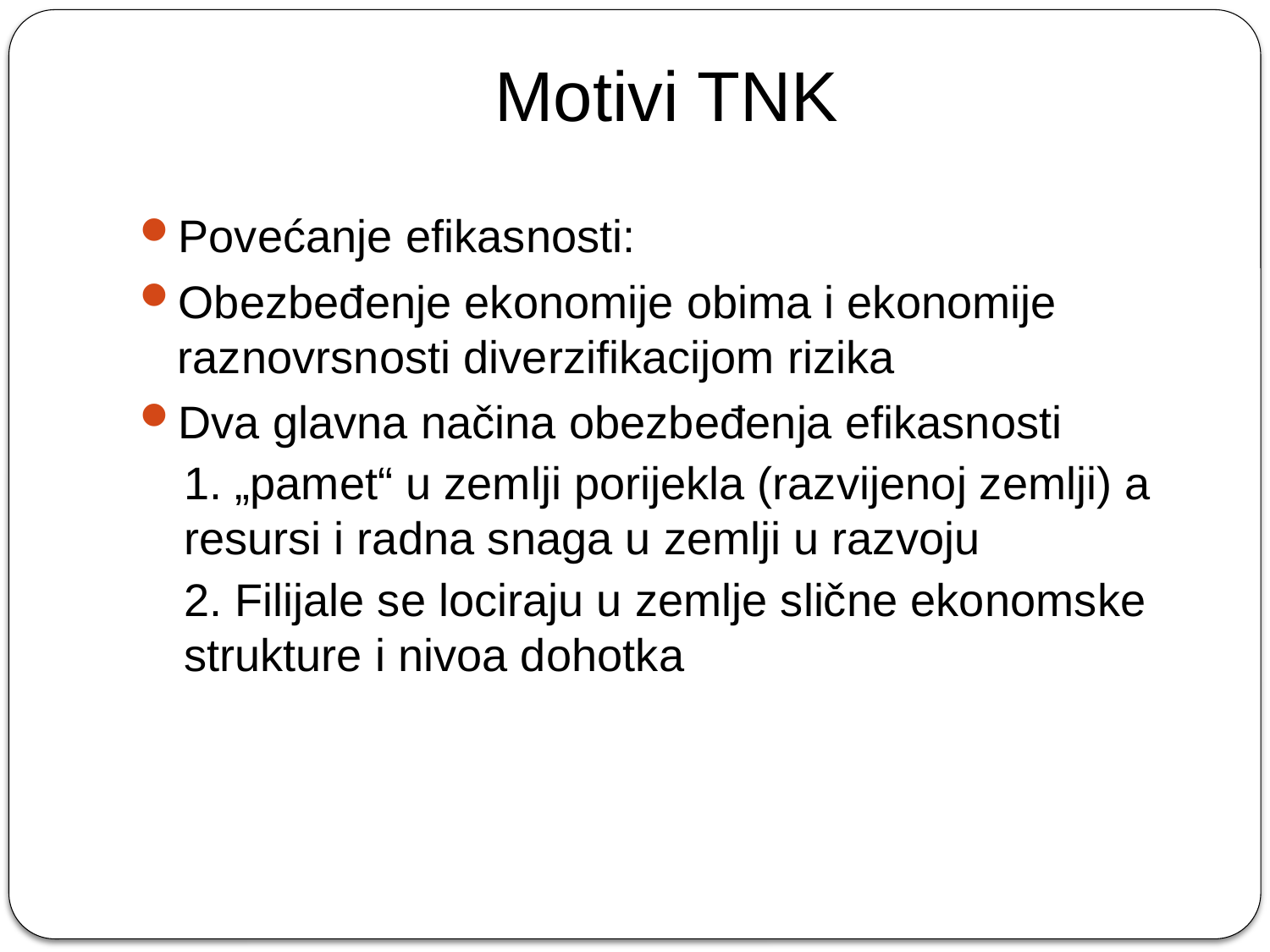

# Motivi TNK
Povećanje efikasnosti:
Obezbeđenje ekonomije obima i ekonomije raznovrsnosti diverzifikacijom rizika
Dva glavna načina obezbeđenja efikasnosti
1. „pamet“ u zemlji porijekla (razvijenoj zemlji) a resursi i radna snaga u zemlji u razvoju
2. Filijale se lociraju u zemlje slične ekonomske strukture i nivoa dohotka